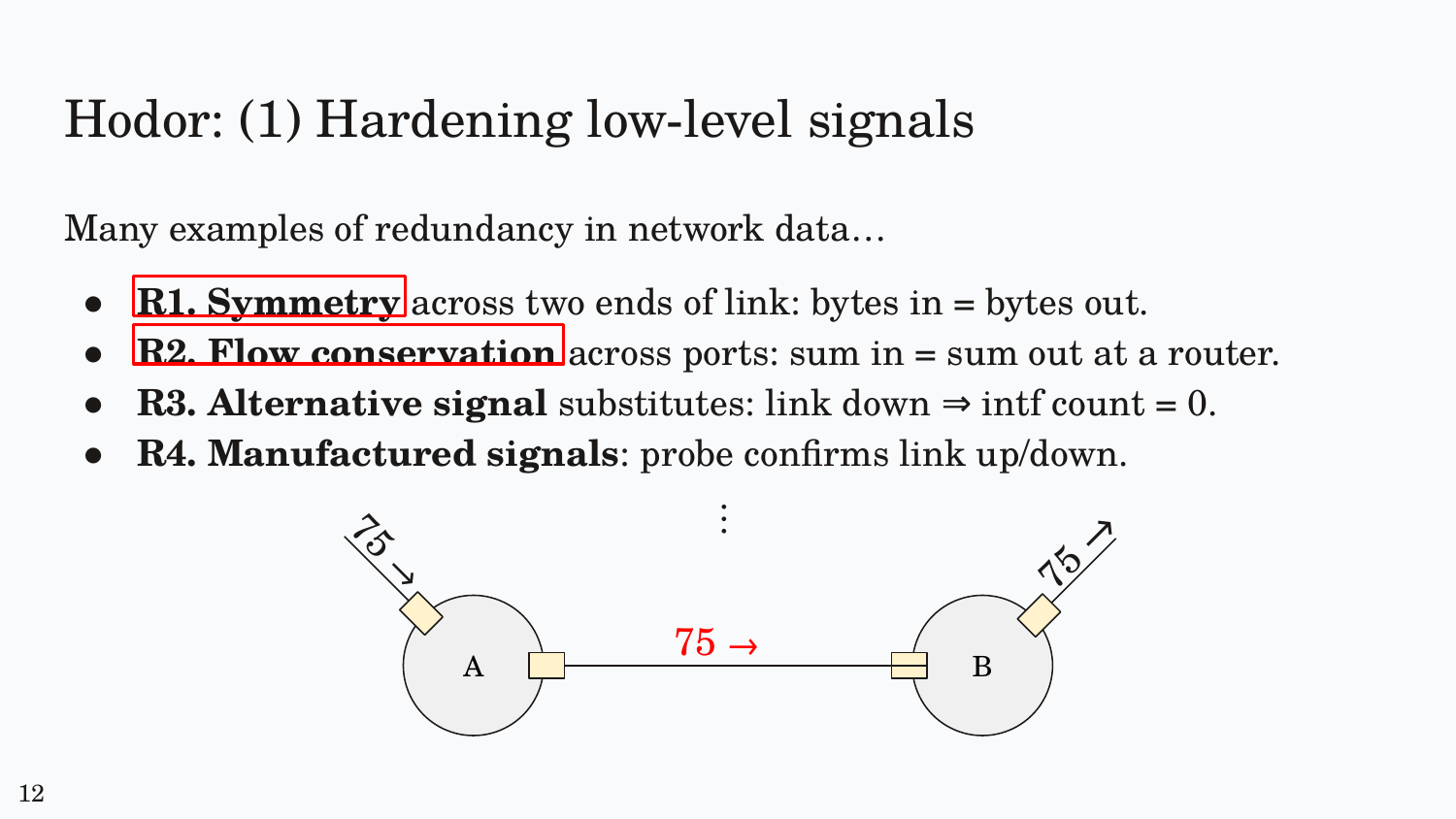

# Hodor: (1) Hardening low-level signals
Many examples of redundancy in network data…
R1. Symmetry across two ends of link: bytes in = bytes out.
R2. Flow conservation across ports: sum in = sum out at a router.
R3. Alternative signal substitutes: link down ⇒ intf count = 0.
R4. Manufactured signals: probe confirms link up/down.

75 →

75 →
A

 75 →
B

…
12